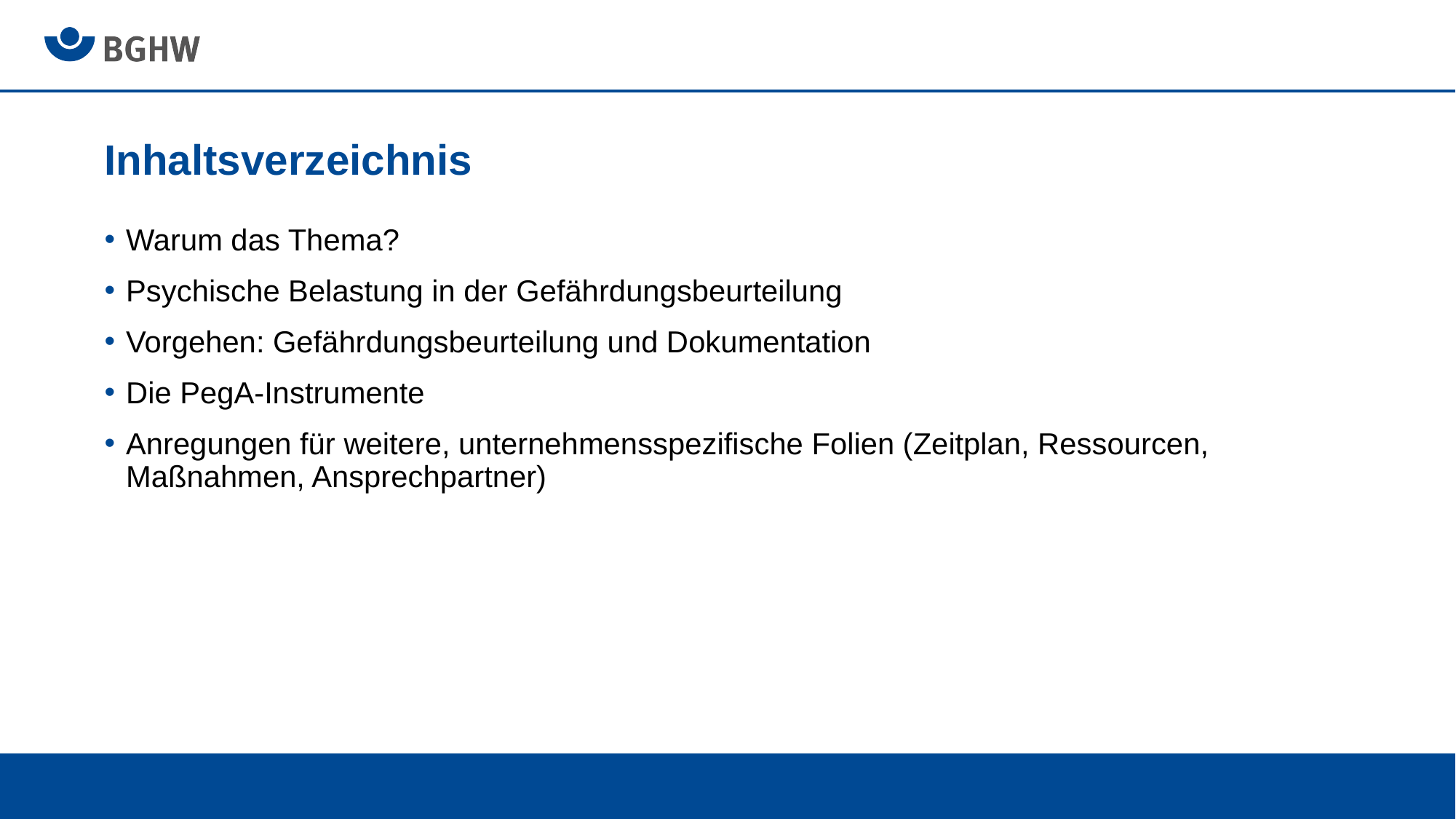

# Inhaltsverzeichnis
Warum das Thema?
Psychische Belastung in der Gefährdungsbeurteilung
Vorgehen: Gefährdungsbeurteilung und Dokumentation
Die PegA-Instrumente
Anregungen für weitere, unternehmensspezifische Folien (Zeitplan, Ressourcen, Maßnahmen, Ansprechpartner)